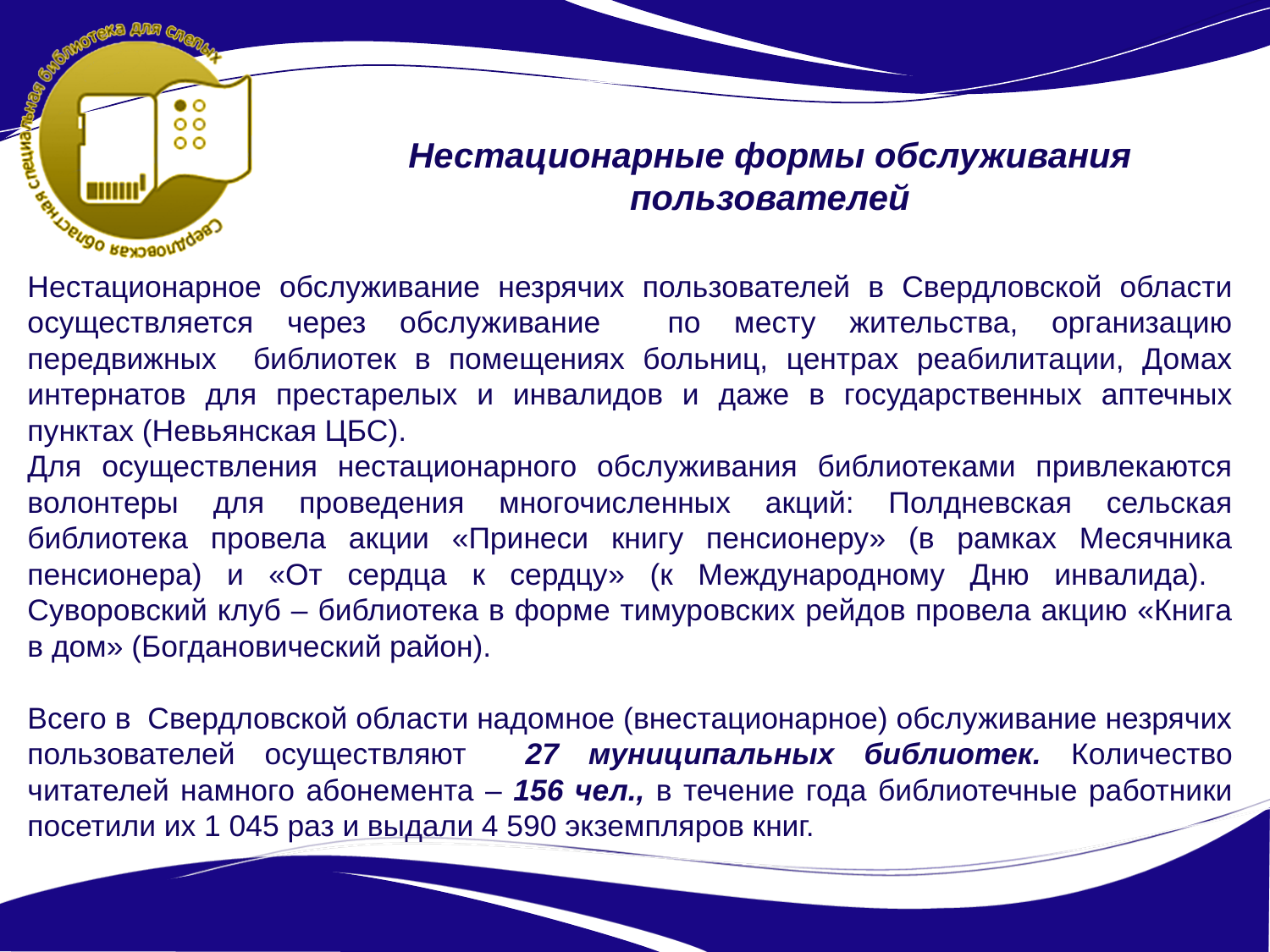

Нестационарные формы обслуживания пользователей
Нестационарное обслуживание незрячих пользователей в Свердловской области осуществляется через обслуживание  по месту жительства, организацию передвижных  библиотек в помещениях больниц, центрах реабилитации, Домах интернатов для престарелых и инвалидов и даже в государственных аптечных пунктах (Невьянская ЦБС).
Для осуществления нестационарного обслуживания библиотеками привлекаются волонтеры для проведения многочисленных акций: Полдневская сельская библиотека провела акции «Принеси книгу пенсионеру» (в рамках Месячника пенсионера) и «От сердца к сердцу» (к Международному Дню инвалида).  Суворовский клуб – библиотека в форме тимуровских рейдов провела акцию «Книга в дом» (Богдановический район).

Всего в  Свердловской области надомное (внестационарное) обслуживание незрячих пользователей осуществляют  27 муниципальных библиотек. Количество читателей намного абонемента – 156 чел., в течение года библиотечные работники посетили их 1 045 раз и выдали 4 590 экземпляров книг.